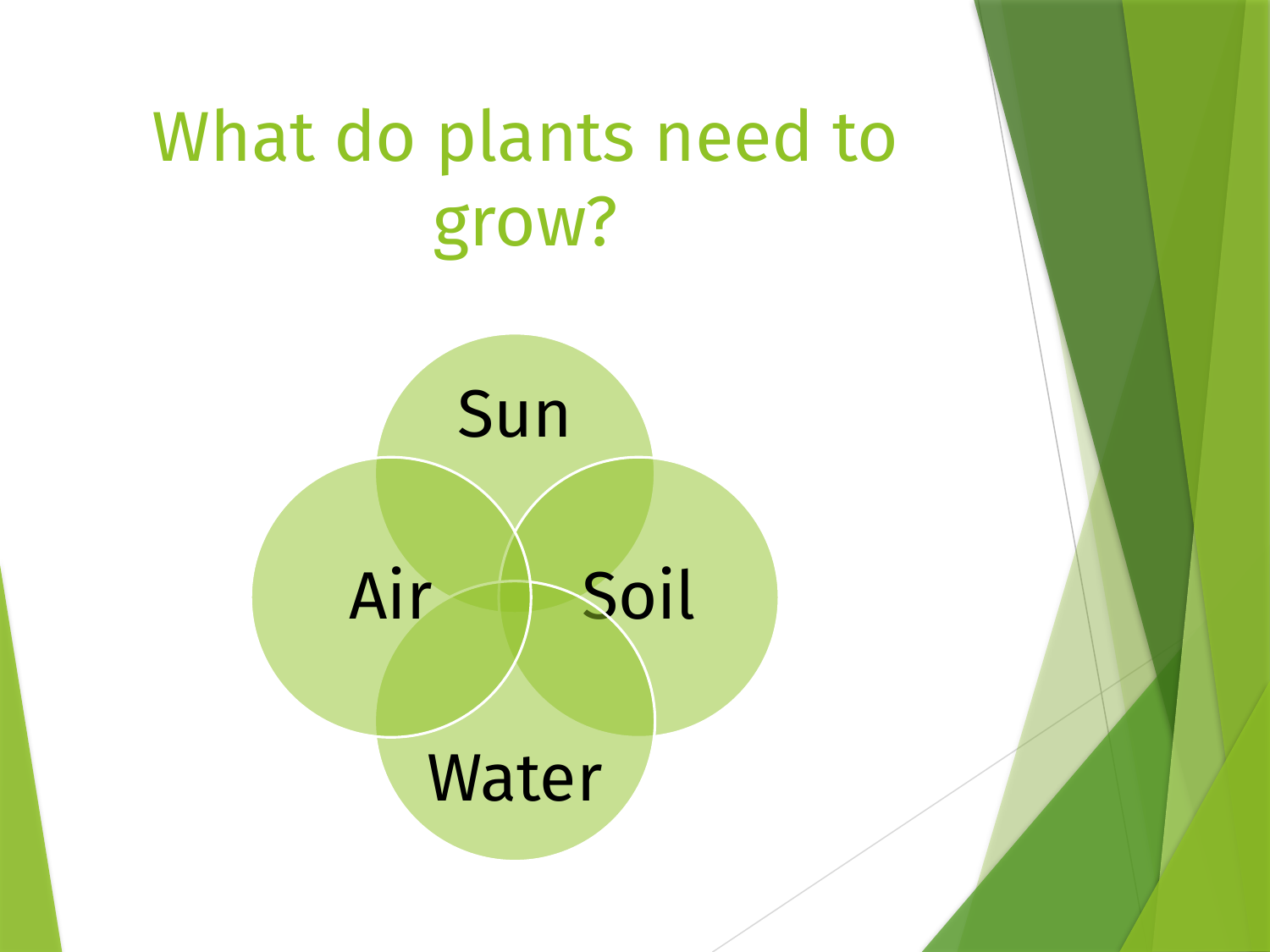

# What do plants need to grow?
Sun
Soil
Water
Air